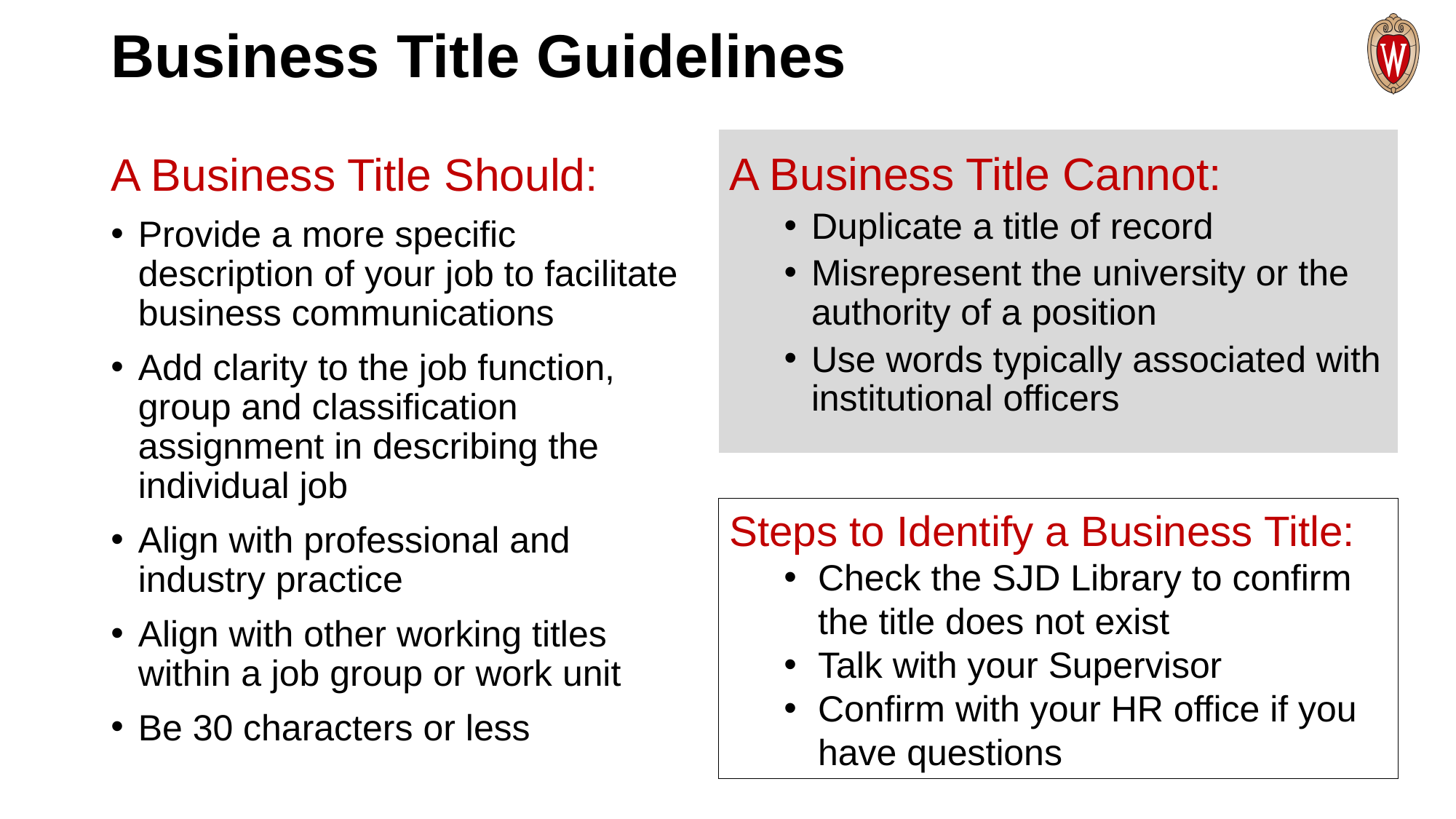

# Business Title Guidelines

A Business Title Cannot:
Duplicate a title of record
Misrepresent the university or the authority of a position
Use words typically associated with institutional officers

A Business Title Should:
Provide a more specific description of your job to facilitate business communications
Add clarity to the job function, group and classification assignment in describing the individual job
Align with professional and industry practice
Align with other working titles within a job group or work unit
Be 30 characters or less
Steps to Identify a Business Title:
Check the SJD Library to confirm the title does not exist
Talk with your Supervisor
Confirm with your HR office if you have questions